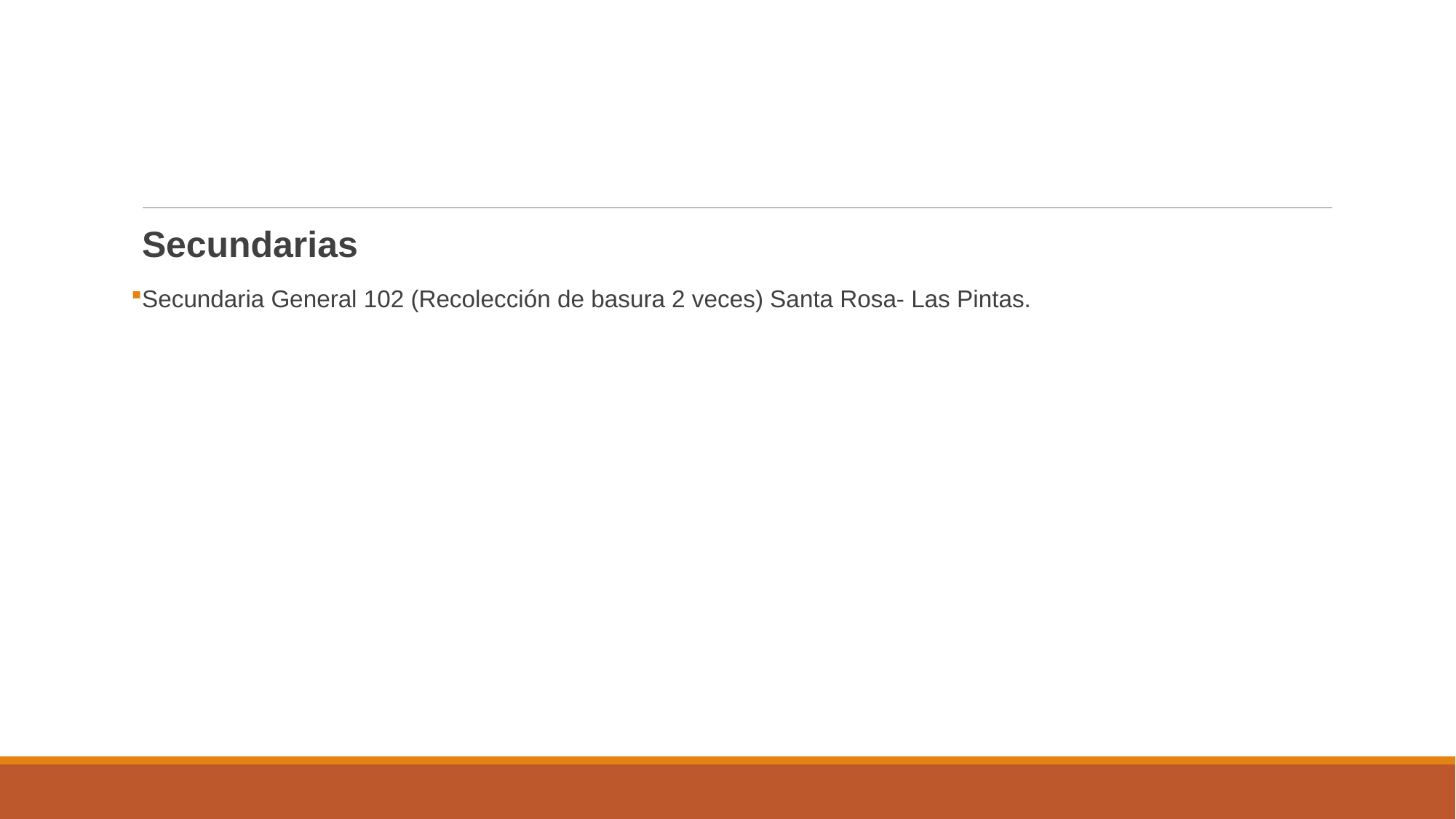

#
Secundarias
Secundaria General 102 (Recolección de basura 2 veces) Santa Rosa- Las Pintas.